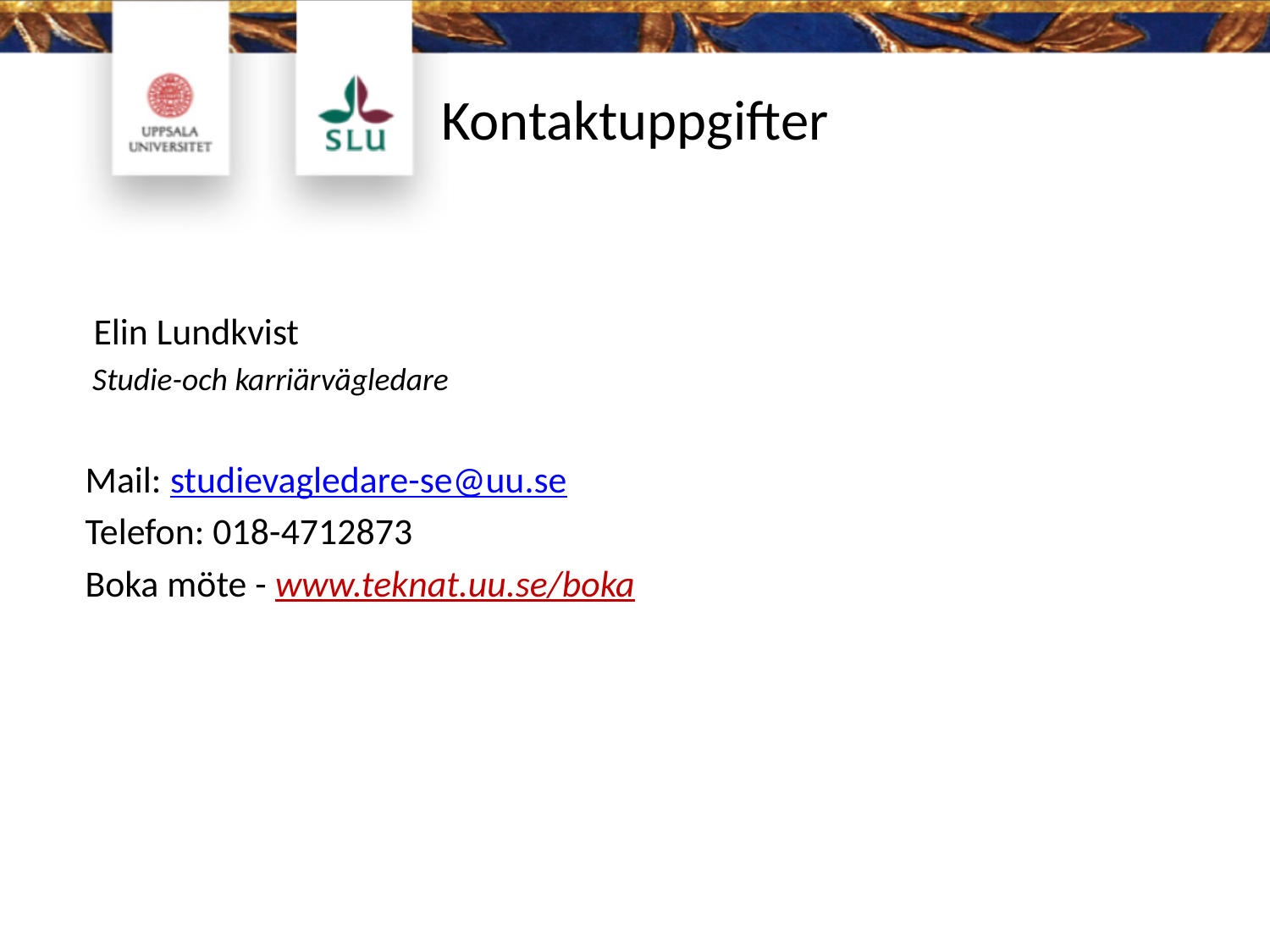

# Kontaktuppgifter
 Elin Lundkvist
 Studie-och karriärvägledare

Mail: studievagledare-se@uu.se
Telefon: 018-4712873
Boka möte - www.teknat.uu.se/boka